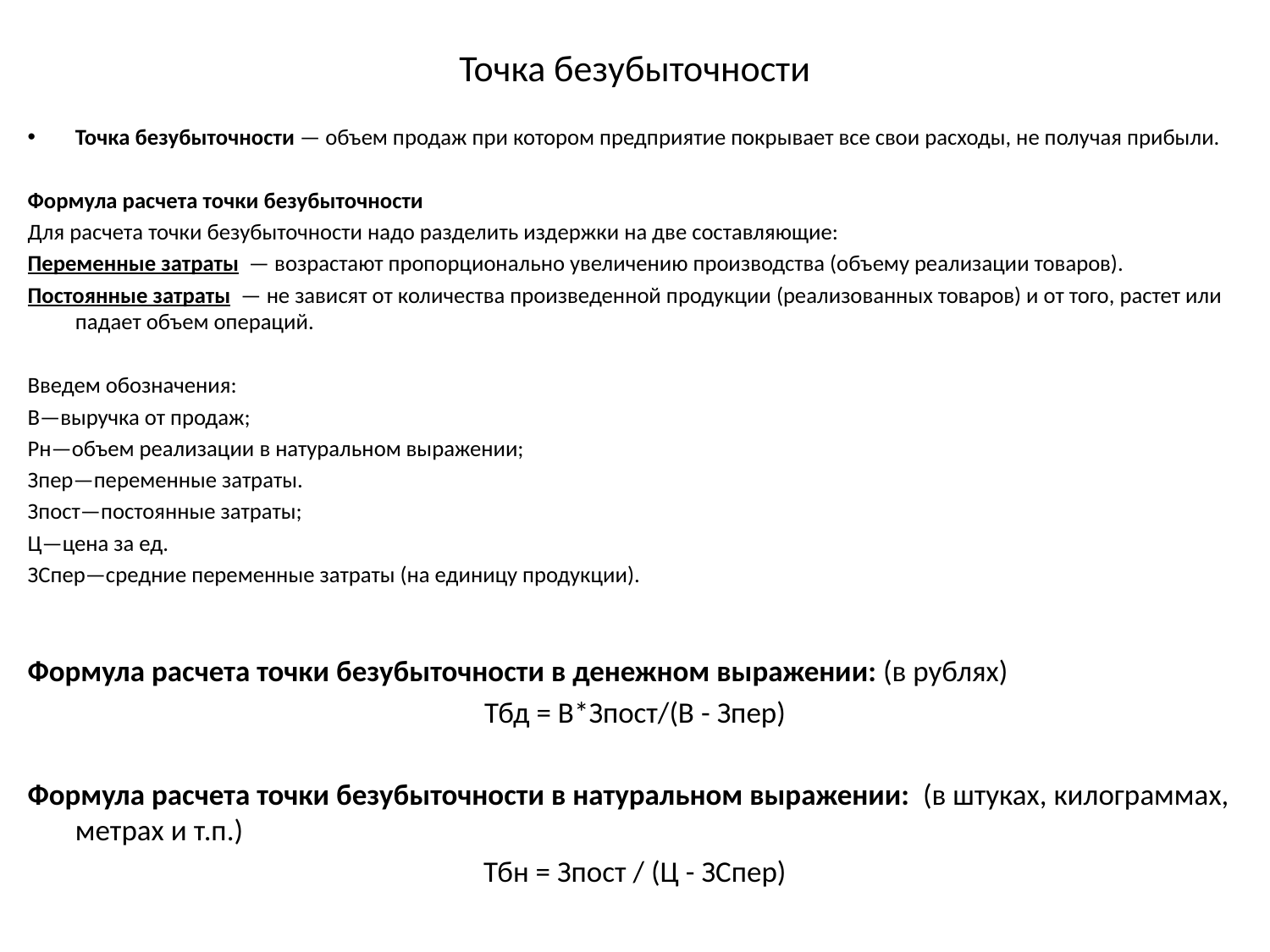

# Точка безубыточности
Точка безубыточности — объем продаж при котором предприятие покрывает все свои расходы, не получая прибыли.

Формула расчета точки безубыточности
Для расчета точки безубыточности надо разделить издержки на две составляющие:
Переменные затраты  — возрастают пропорционально увеличению производства (объему реализации товаров).
Постоянные затраты  — не зависят от количества произведенной продукции (реализованных товаров) и от того, растет или падает объем операций.

Введем обозначения:
В—выручка от продаж;
Рн—объем реализации в натуральном выражении;
Зпер—переменные затраты.
Зпост—постоянные затраты;
Ц—цена за ед.
ЗСпер—средние переменные затраты (на единицу продукции).

Формула расчета точки безубыточности в денежном выражении: (в рублях)
Тбд = В*Зпост/(В - Зпер)

Формула расчета точки безубыточности в натуральном выражении:  (в штуках, килограммах, метрах и т.п.)
Тбн = Зпост / (Ц - ЗСпер)